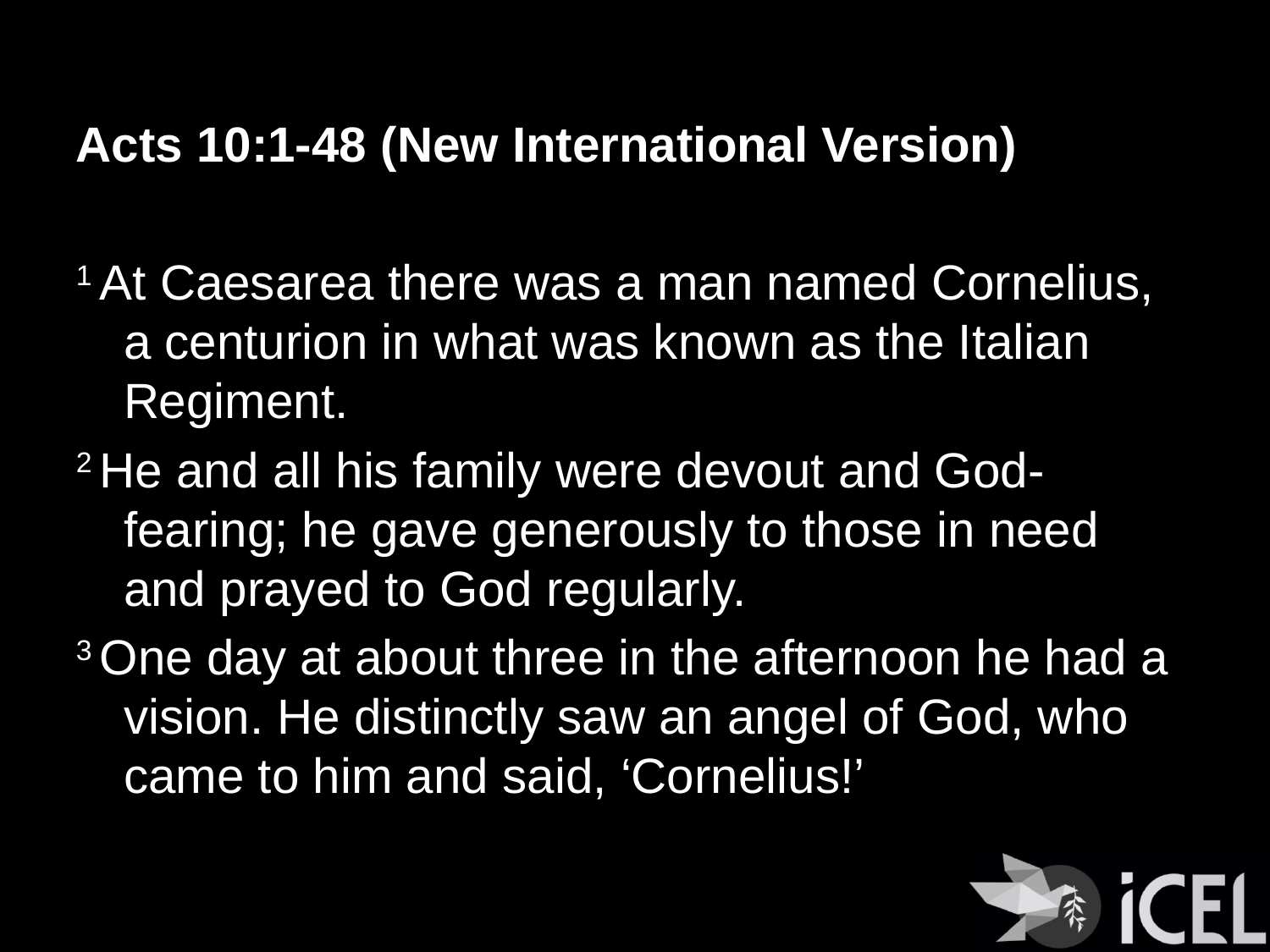

Acts 10:1-48 (New International Version)

1 At Caesarea there was a man named Cornelius, a centurion in what was known as the Italian Regiment.
2 He and all his family were devout and God-fearing; he gave generously to those in need and prayed to God regularly.
3 One day at about three in the afternoon he had a vision. He distinctly saw an angel of God, who came to him and said, ‘Cornelius!’